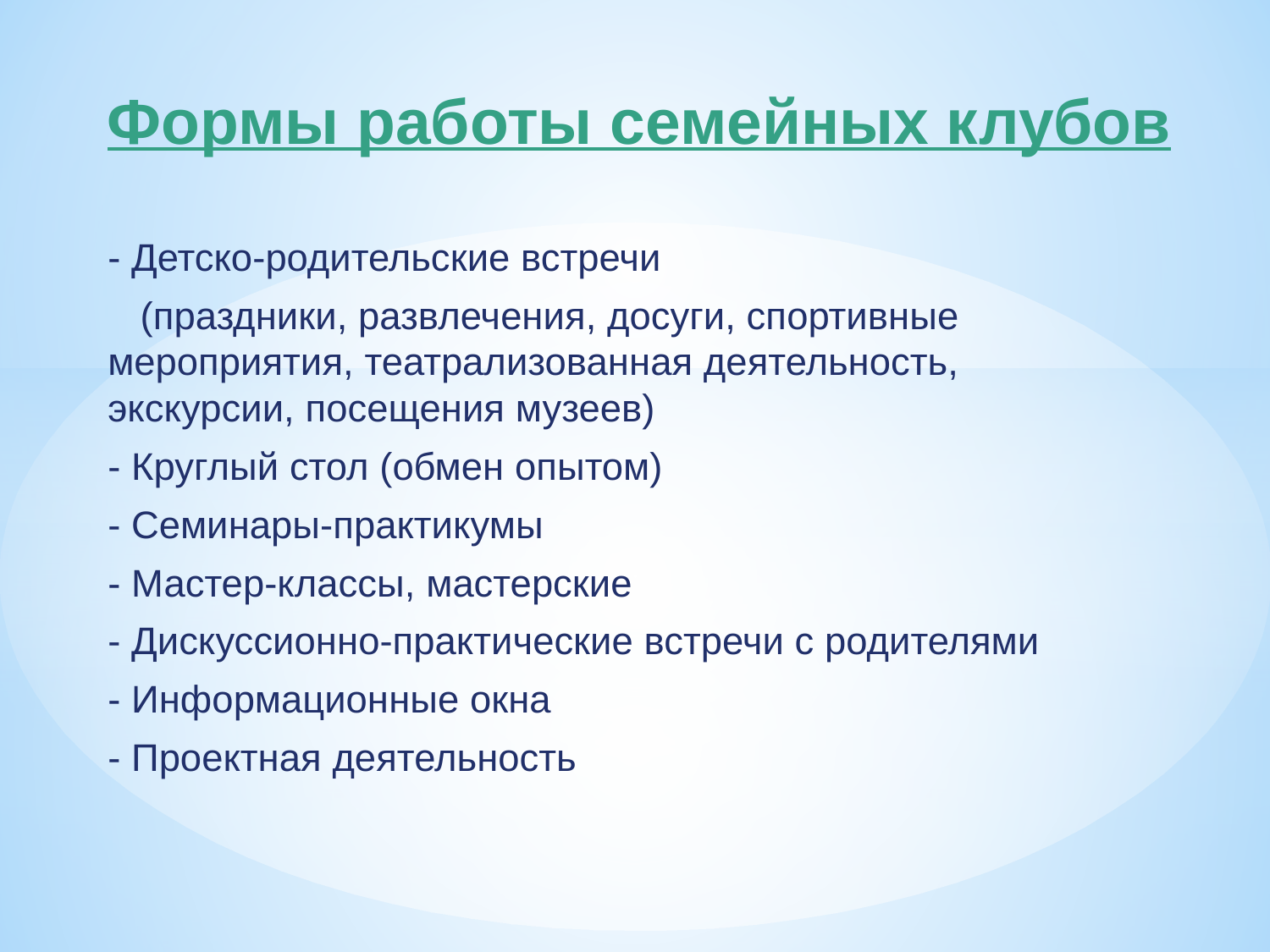

Формы работы семейных клубов
- Детско-родительские встречи
   (праздники, развлечения, досуги, спортивные              мероприятия, театрализованная деятельность, экскурсии, посещения музеев)
- Круглый стол (обмен опытом)
- Семинары-практикумы
- Мастер-классы, мастерские
- Дискуссионно-практические встречи с родителями
- Информационные окна
- Проектная деятельность